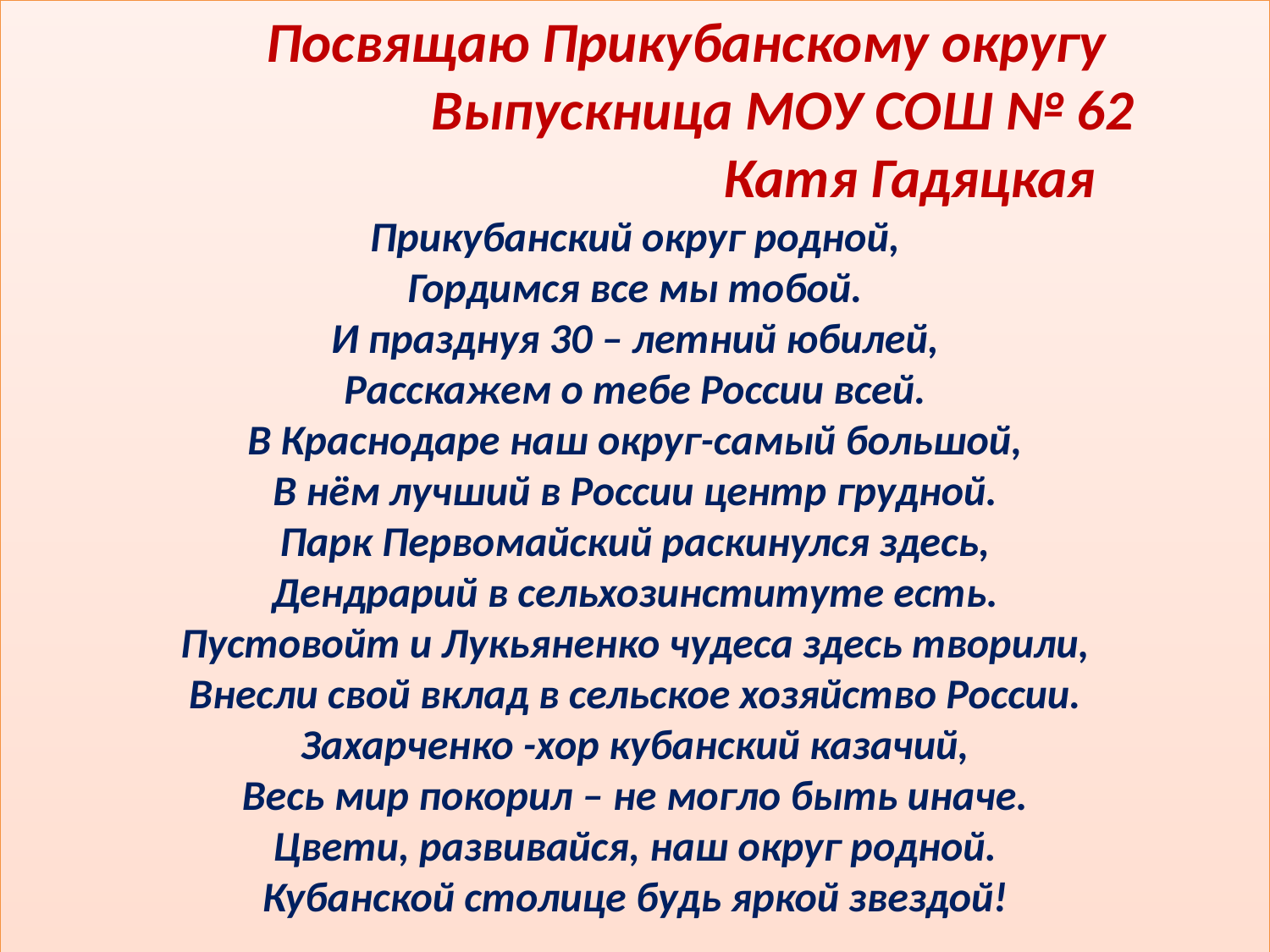

Посвящаю Прикубанскому округу
   			   Выпускница МОУ СОШ № 62
                                                        Катя Гадяцкая
Прикубанский округ родной,
Гордимся все мы тобой.
И празднуя 30 – летний юбилей,
Расскажем о тебе России всей.
В Краснодаре наш округ-самый большой,
В нём лучший в России центр грудной.
Парк Первомайский раскинулся здесь,
Дендрарий в сельхозинституте есть.
Пустовойт и Лукьяненко чудеса здесь творили,
Внесли свой вклад в сельское хозяйство России.
Захарченко -хор кубанский казачий,
Весь мир покорил – не могло быть иначе.
Цвети, развивайся, наш округ родной.
Кубанской столице будь яркой звездой!